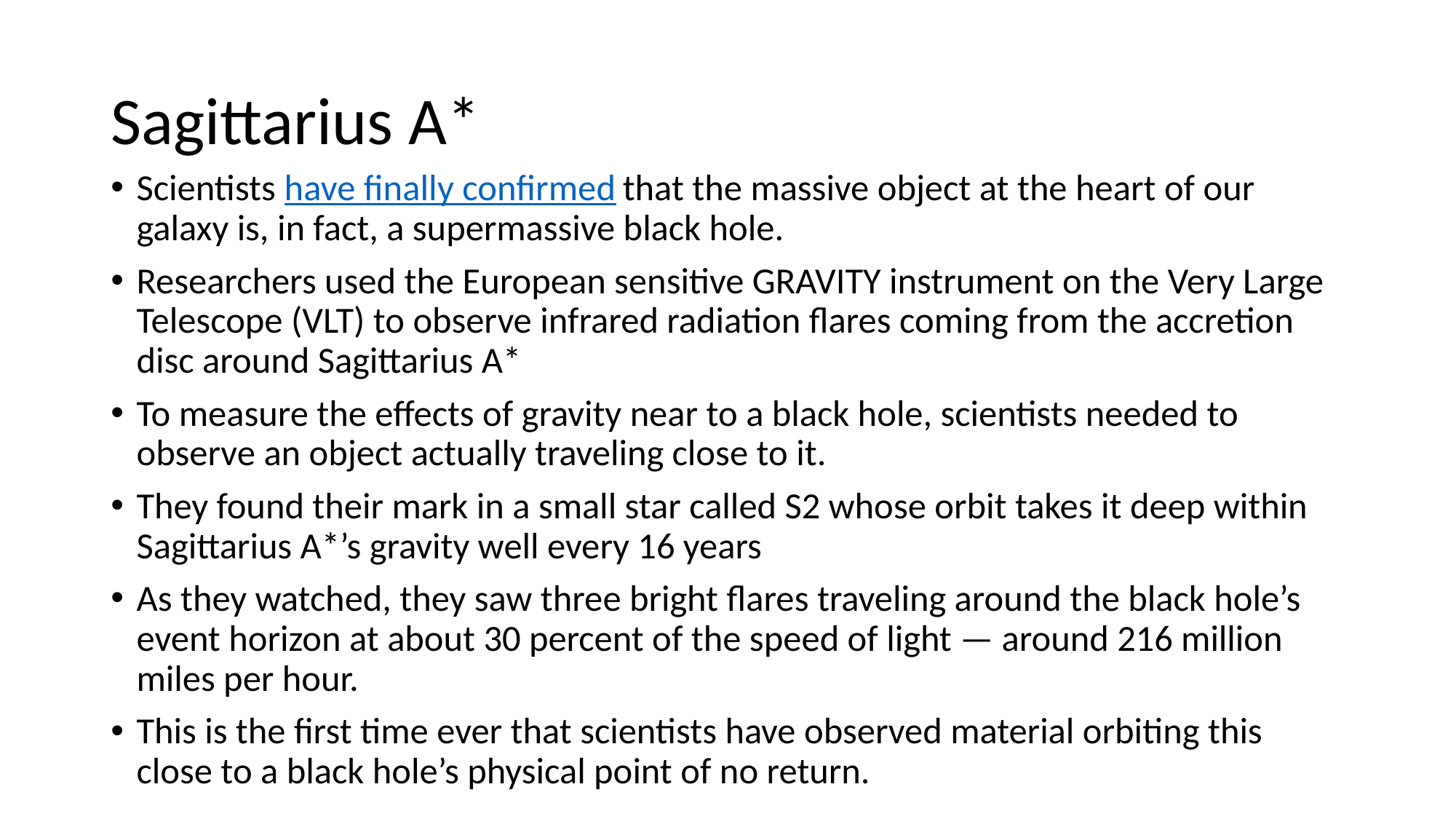

# Sagittarius A*
Scientists have finally confirmed that the massive object at the heart of our galaxy is, in fact, a supermassive black hole.
Researchers used the European sensitive GRAVITY instrument on the Very Large Telescope (VLT) to observe infrared radiation flares coming from the accretion disc around Sagittarius A*
To measure the effects of gravity near to a black hole, scientists needed to observe an object actually traveling close to it.
They found their mark in a small star called S2 whose orbit takes it deep within Sagittarius A*’s gravity well every 16 years
As they watched, they saw three bright flares traveling around the black hole’s event horizon at about 30 percent of the speed of light — around 216 million miles per hour.
This is the first time ever that scientists have observed material orbiting this close to a black hole’s physical point of no return.